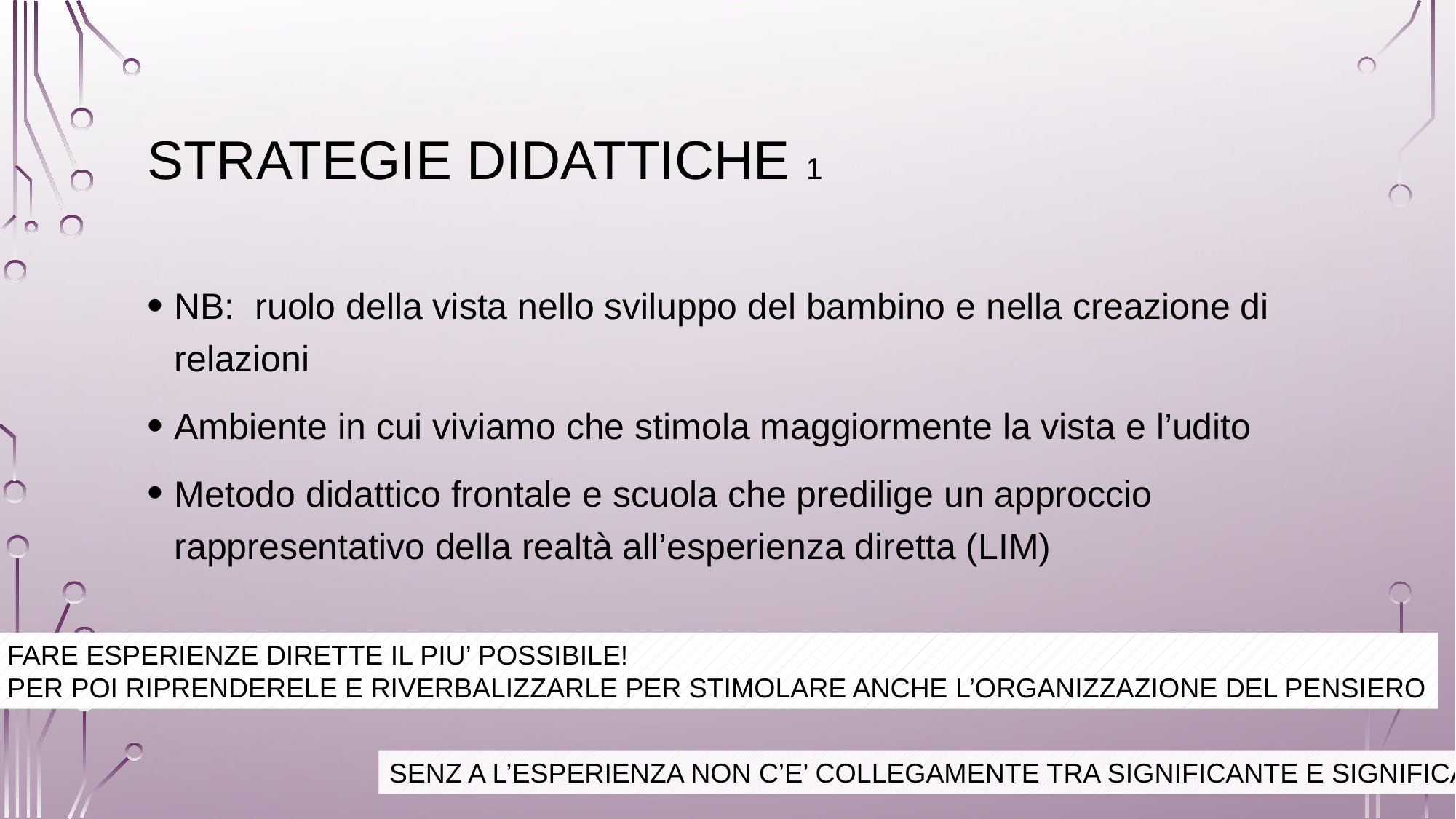

# Strategie didattiche 1
NB:  ruolo della vista nello sviluppo del bambino e nella creazione di relazioni
Ambiente in cui viviamo che stimola maggiormente la vista e l’udito
Metodo didattico frontale e scuola che predilige un approccio rappresentativo della realtà all’esperienza diretta (LIM)
FARE ESPERIENZE DIRETTE IL PIU’ POSSIBILE!
PER POI RIPRENDERELE E RIVERBALIZZARLE PER STIMOLARE ANCHE L’ORGANIZZAZIONE DEL PENSIERO
SENZ A L’ESPERIENZA NON C’E’ COLLEGAMENTE TRA SIGNIFICANTE E SIGNIFICATO